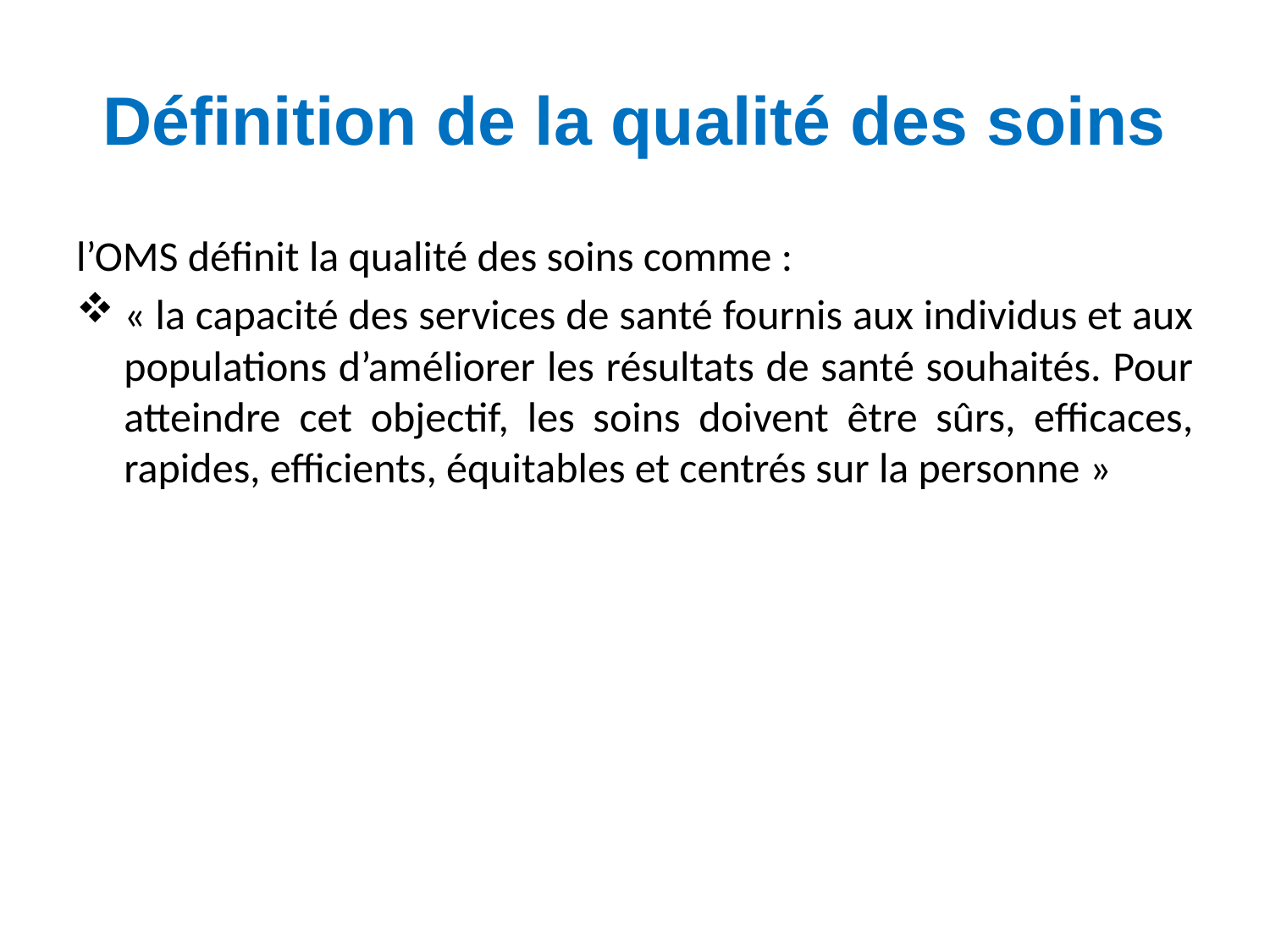

# Définition de la qualité des soins
l’OMS définit la qualité des soins comme :
« la capacité des services de santé fournis aux individus et aux populations d’améliorer les résultats de santé souhaités. Pour atteindre cet objectif, les soins doivent être sûrs, efficaces, rapides, efficients, équitables et centrés sur la personne »